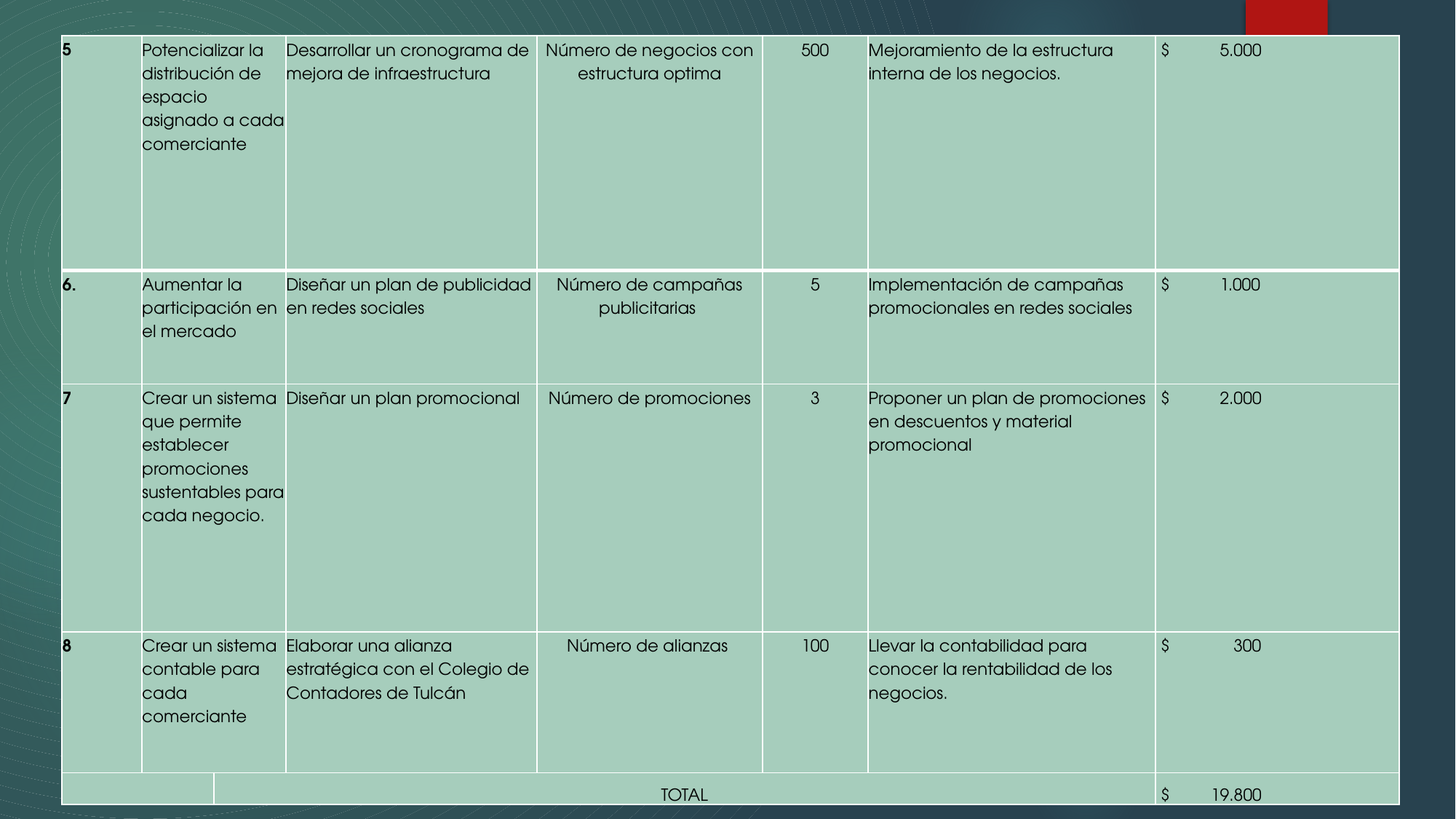

| 5 | Potencializar la distribución de espacio asignado a cada comerciante |  | Desarrollar un cronograma de mejora de infraestructura | Número de negocios con estructura optima | 500 | Mejoramiento de la estructura interna de los negocios. | $ 5.000 |
| --- | --- | --- | --- | --- | --- | --- | --- |
| 6. | Aumentar la participación en el mercado |  | Diseñar un plan de publicidad en redes sociales | Número de campañas publicitarias | 5 | Implementación de campañas promocionales en redes sociales | $ 1.000 |
| 7 | Crear un sistema que permite establecer promociones sustentables para cada negocio. |  | Diseñar un plan promocional | Número de promociones | 3 | Proponer un plan de promociones en descuentos y material promocional | $ 2.000 |
| 8 | Crear un sistema contable para cada comerciante |  | Elaborar una alianza estratégica con el Colegio de Contadores de Tulcán | Número de alianzas | 100 | Llevar la contabilidad para conocer la rentabilidad de los negocios. | $ 300 |
|  |  | TOTAL |  |  |  |  | $ 19.800 |